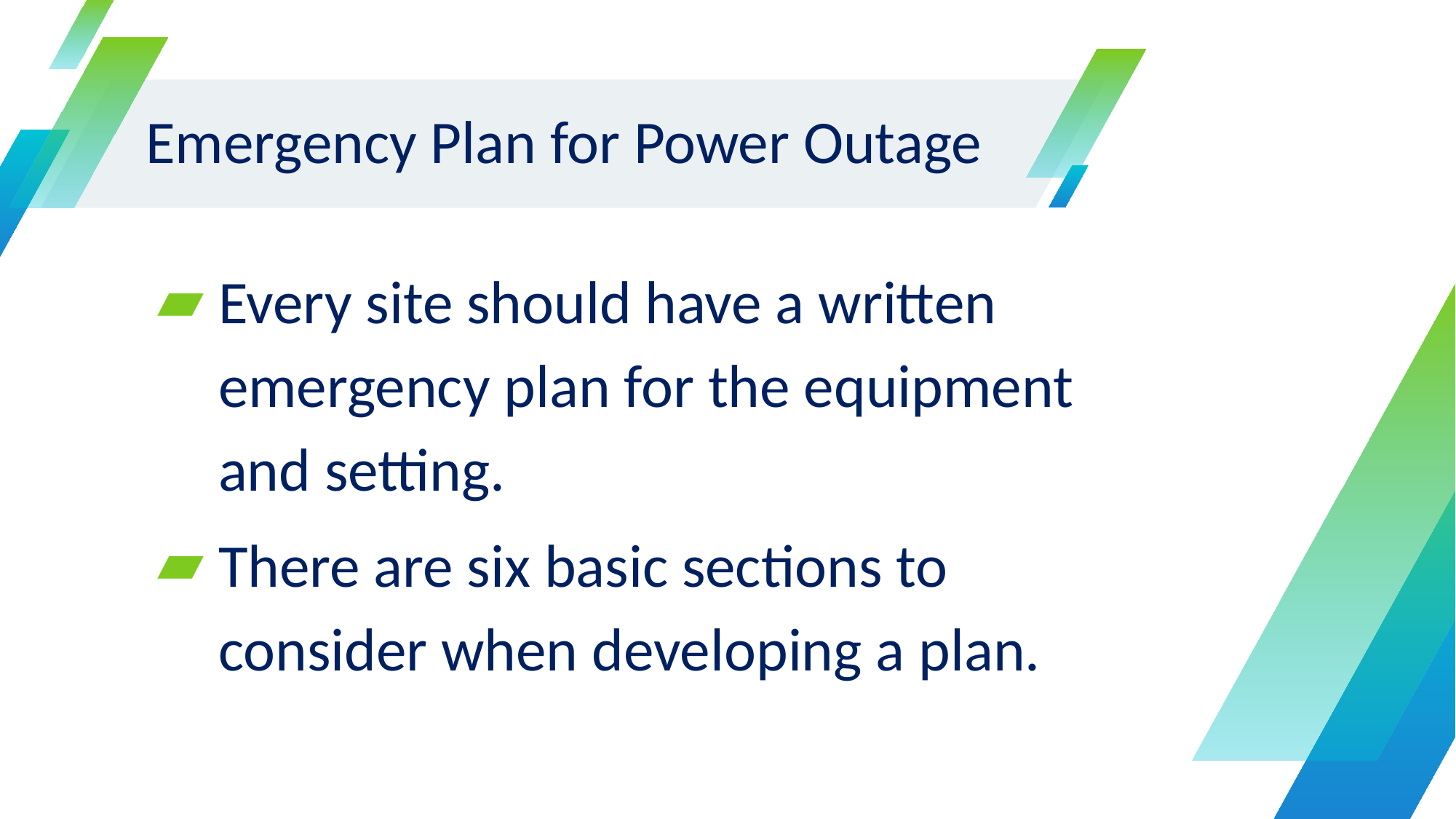

# Emergency Plan for Power Outage
Every site should have a written emergency plan for the equipment and setting.
There are six basic sections to consider when developing a plan.